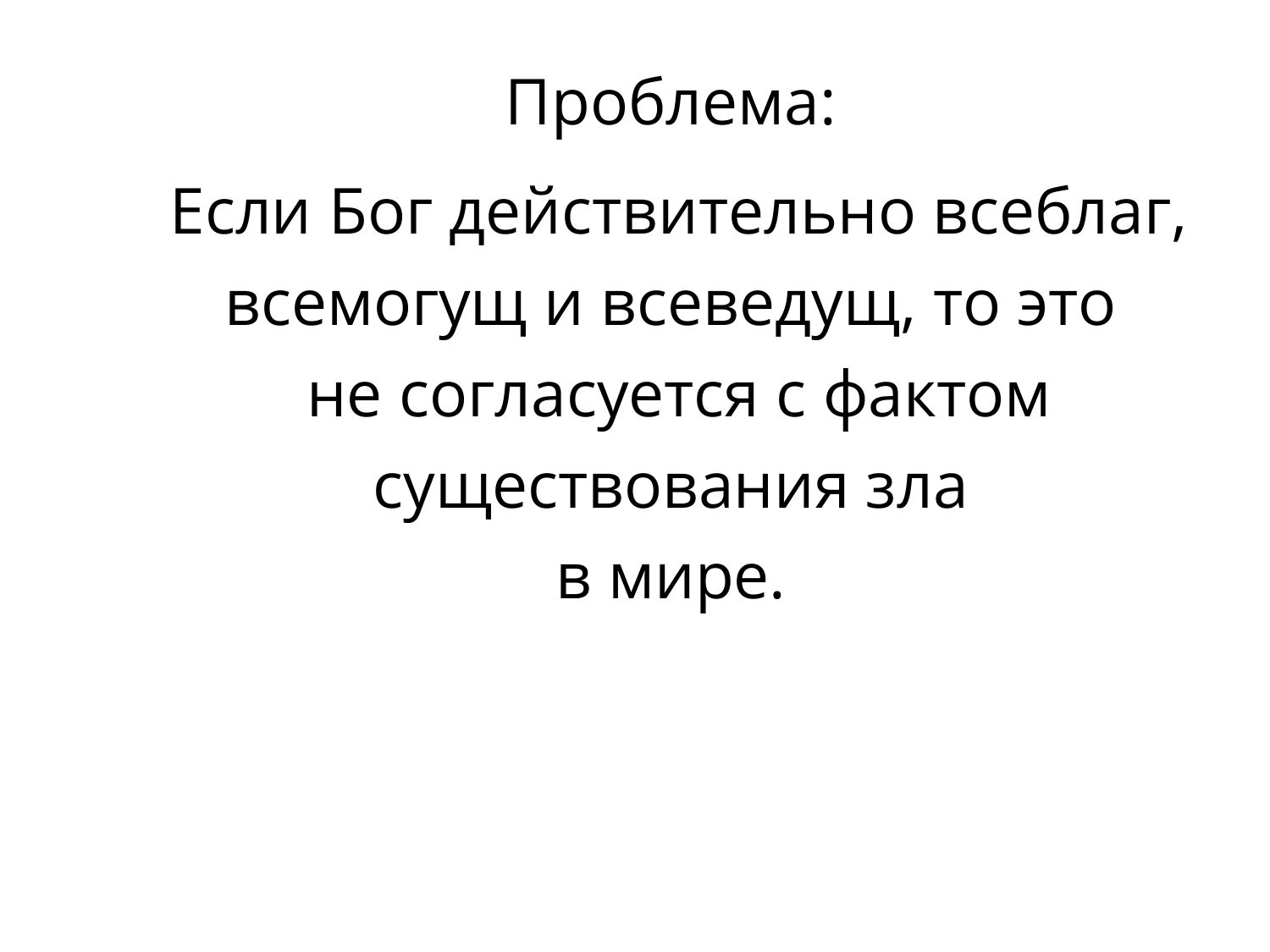

Проблема:
Если Бог действительно всеблаг, всемогущ и всеведущ, то это
не согласуется с фактом существования зла
в мире.